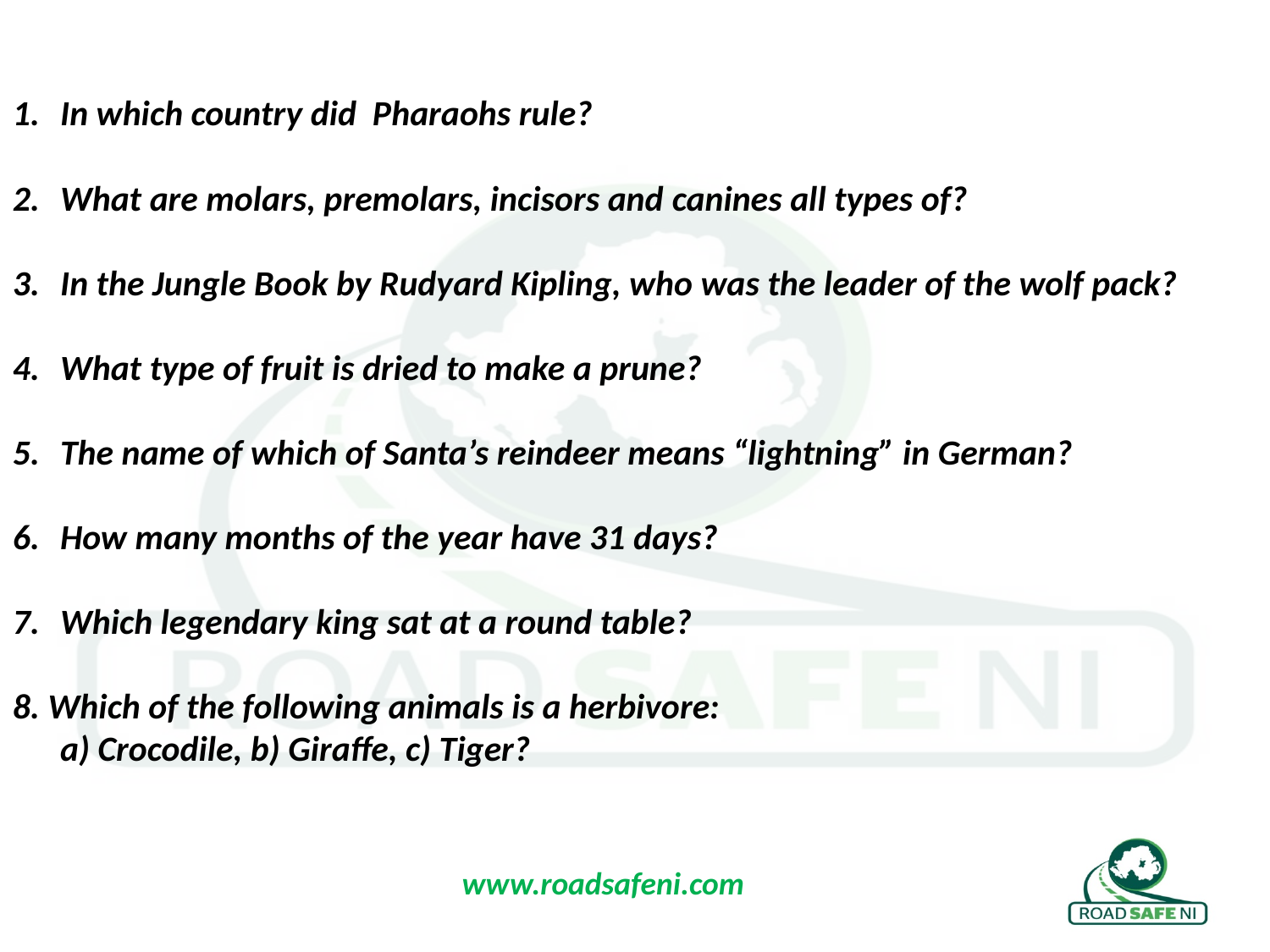

In which country did  Pharaohs rule?

What are molars, premolars, incisors and canines all types of?

In the Jungle Book by Rudyard Kipling, who was the leader of the wolf pack?

What type of fruit is dried to make a prune?

The name of which of Santa’s reindeer means “lightning” in German?

How many months of the year have 31 days?

Which legendary king sat at a round table?

8. Which of the following animals is a herbivore: 
a) Crocodile, b) Giraffe, c) Tiger?